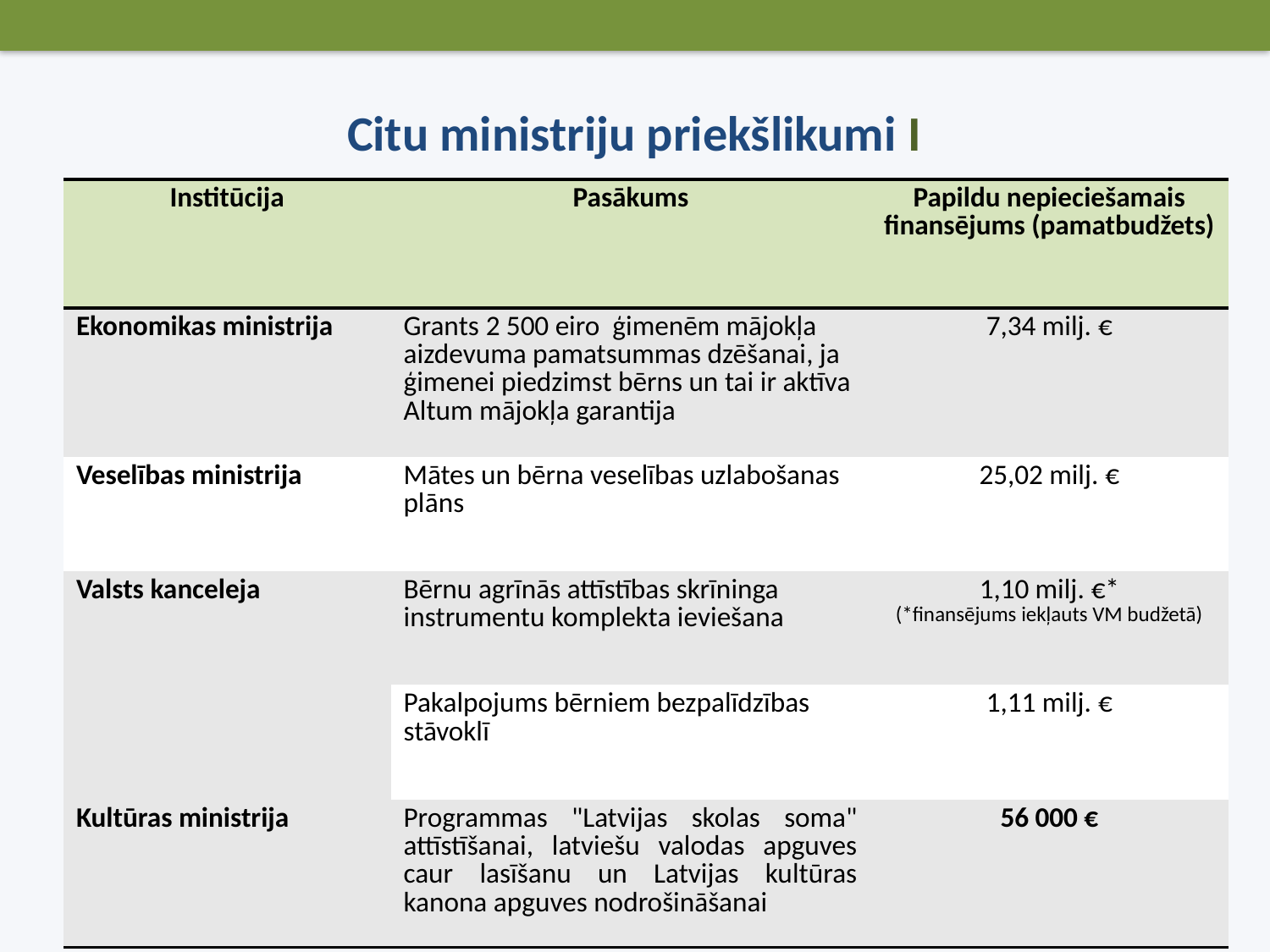

Citu ministriju priekšlikumi I
| Institūcija | Pasākums | Papildu nepieciešamais finansējums (pamatbudžets) |
| --- | --- | --- |
| Ekonomikas ministrija | Grants 2 500 eiro ģimenēm mājokļa aizdevuma pamatsummas dzēšanai, ja ģimenei piedzimst bērns un tai ir aktīva Altum mājokļa garantija | 7,34 milj. € |
| Veselības ministrija | Mātes un bērna veselības uzlabošanas plāns | 25,02 milj. € |
| Valsts kanceleja | Bērnu agrīnās attīstības skrīninga instrumentu komplekta ieviešana | 1,10 milj. €\* (\*finansējums iekļauts VM budžetā) |
|  | Pakalpojums bērniem bezpalīdzības stāvoklī | 1,11 milj. € |
| Kultūras ministrija | Programmas "Latvijas skolas soma" attīstīšanai, latviešu valodas apguves caur lasīšanu un Latvijas kultūras kanona apguves nodrošināšanai | 56 000 € |